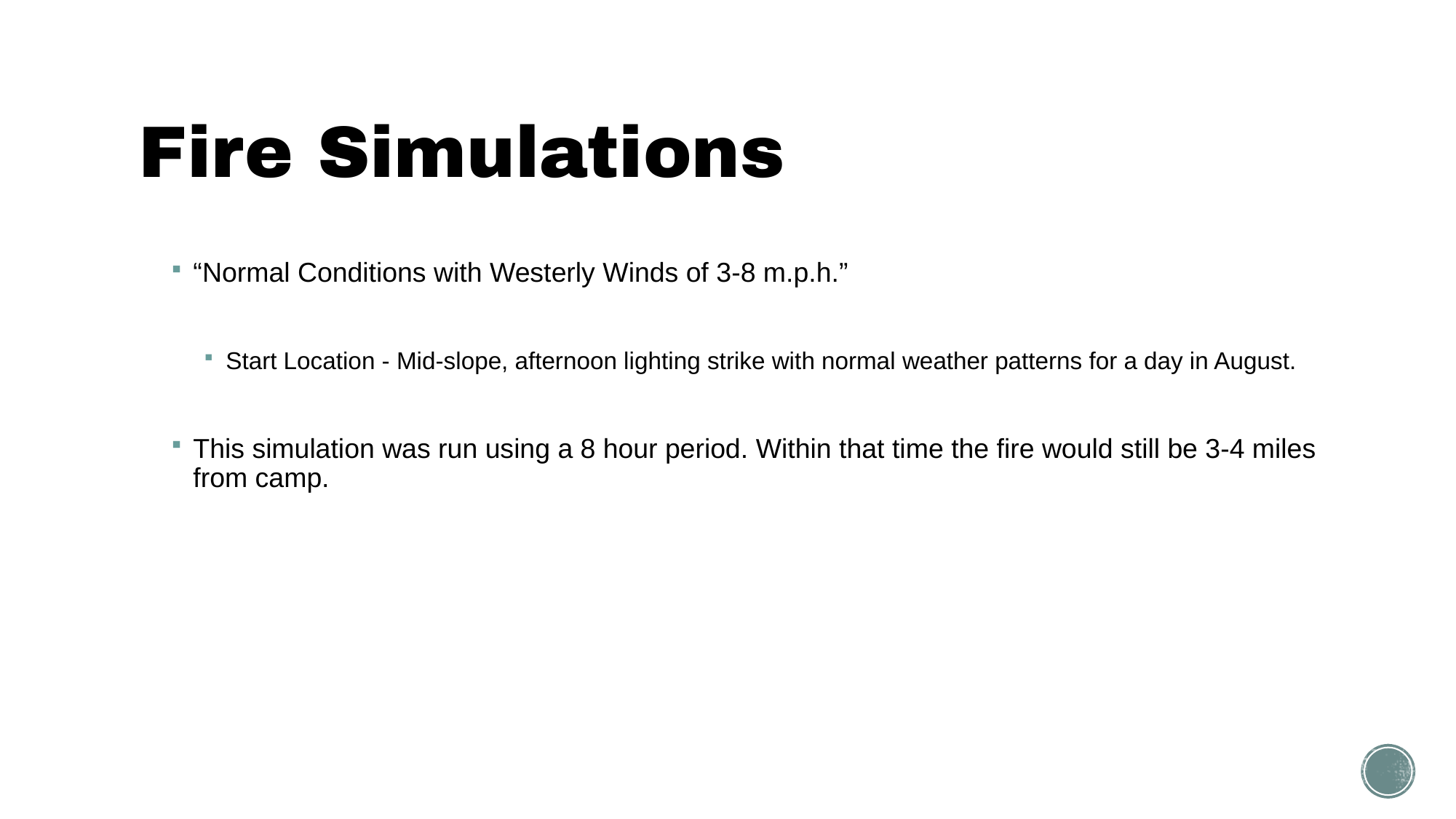

# Fire Simulations
“Normal Conditions with Westerly Winds of 3-8 m.p.h.”

Start Location - Mid-slope, afternoon lighting strike with normal weather patterns for a day in August.

This simulation was run using a 8 hour period. Within that time the fire would still be 3-4 miles from camp.